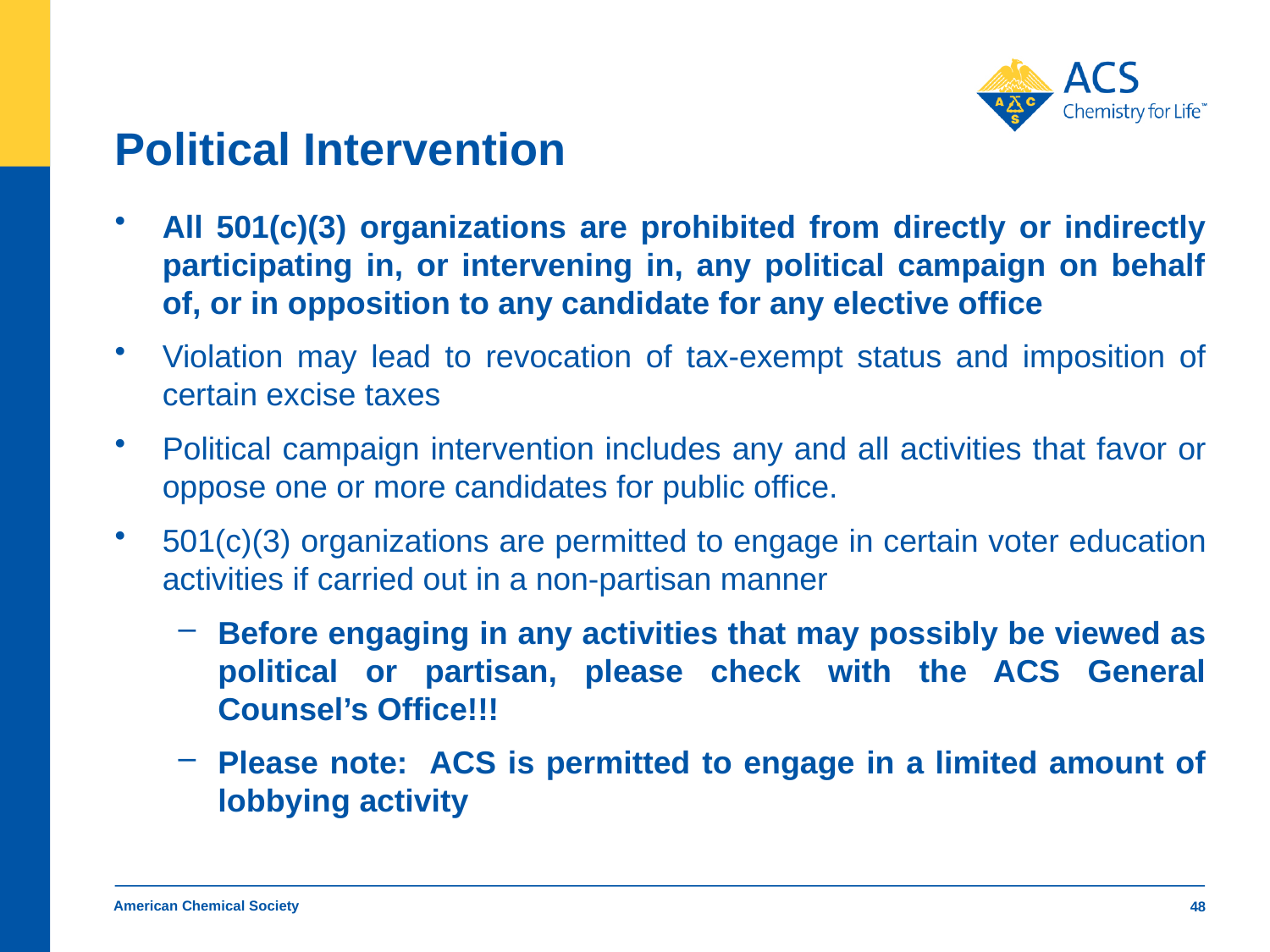

# Political Intervention
All 501(c)(3) organizations are prohibited from directly or indirectly participating in, or intervening in, any political campaign on behalf of, or in opposition to any candidate for any elective office
Violation may lead to revocation of tax-exempt status and imposition of certain excise taxes
Political campaign intervention includes any and all activities that favor or oppose one or more candidates for public office.
501(c)(3) organizations are permitted to engage in certain voter education activities if carried out in a non-partisan manner
Before engaging in any activities that may possibly be viewed as political or partisan, please check with the ACS General Counsel’s Office!!!
Please note:  ACS is permitted to engage in a limited amount of lobbying activity

American Chemical Society
48